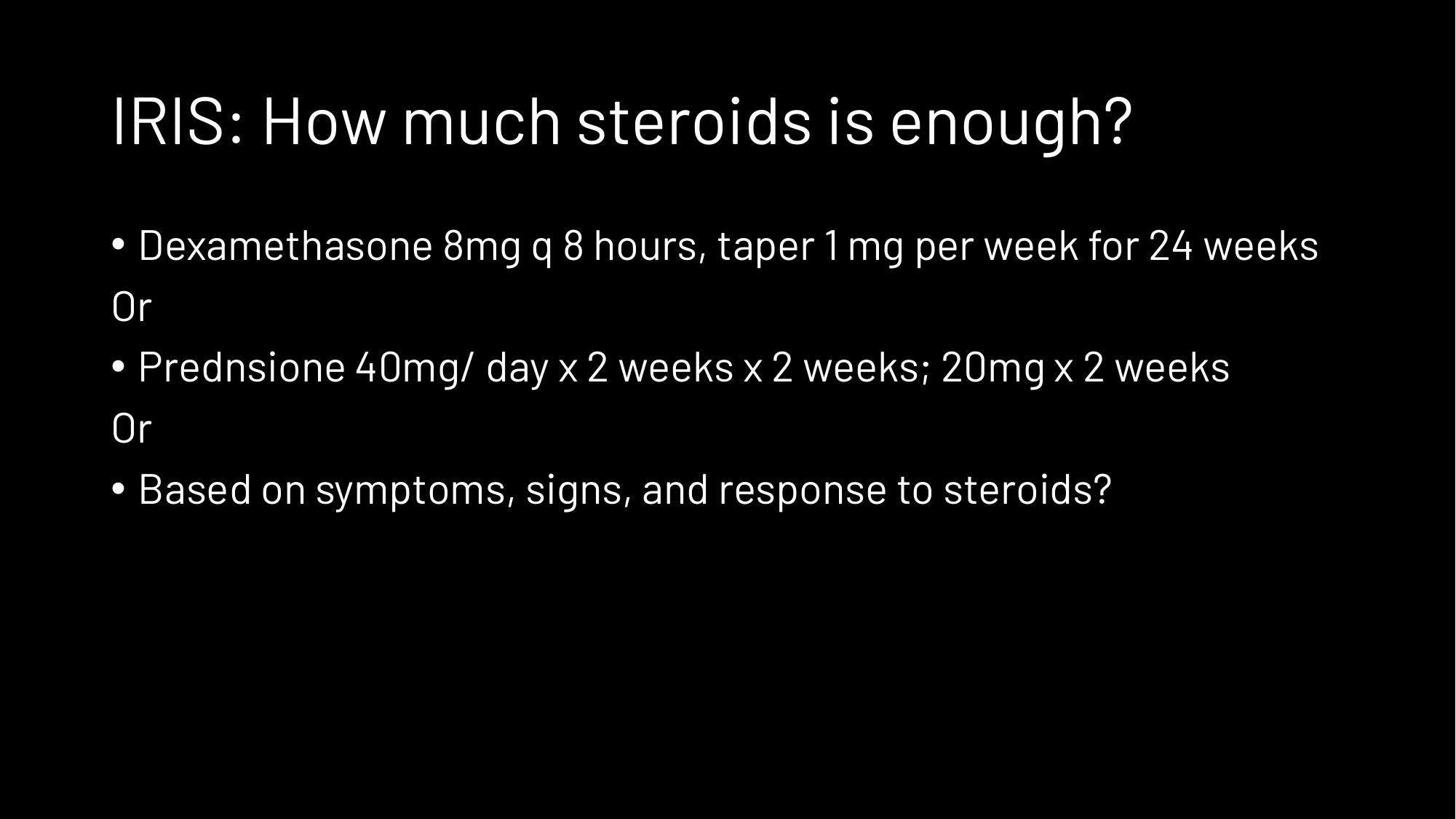

# IRIS: How much steroids is enough?
Dexamethasone 8mg q 8 hours, taper 1 mg per week for 24 weeks
Or
Prednsione 40mg/ day x 2 weeks x 2 weeks; 20mg x 2 weeks
Or
Based on symptoms, signs, and response to steroids?